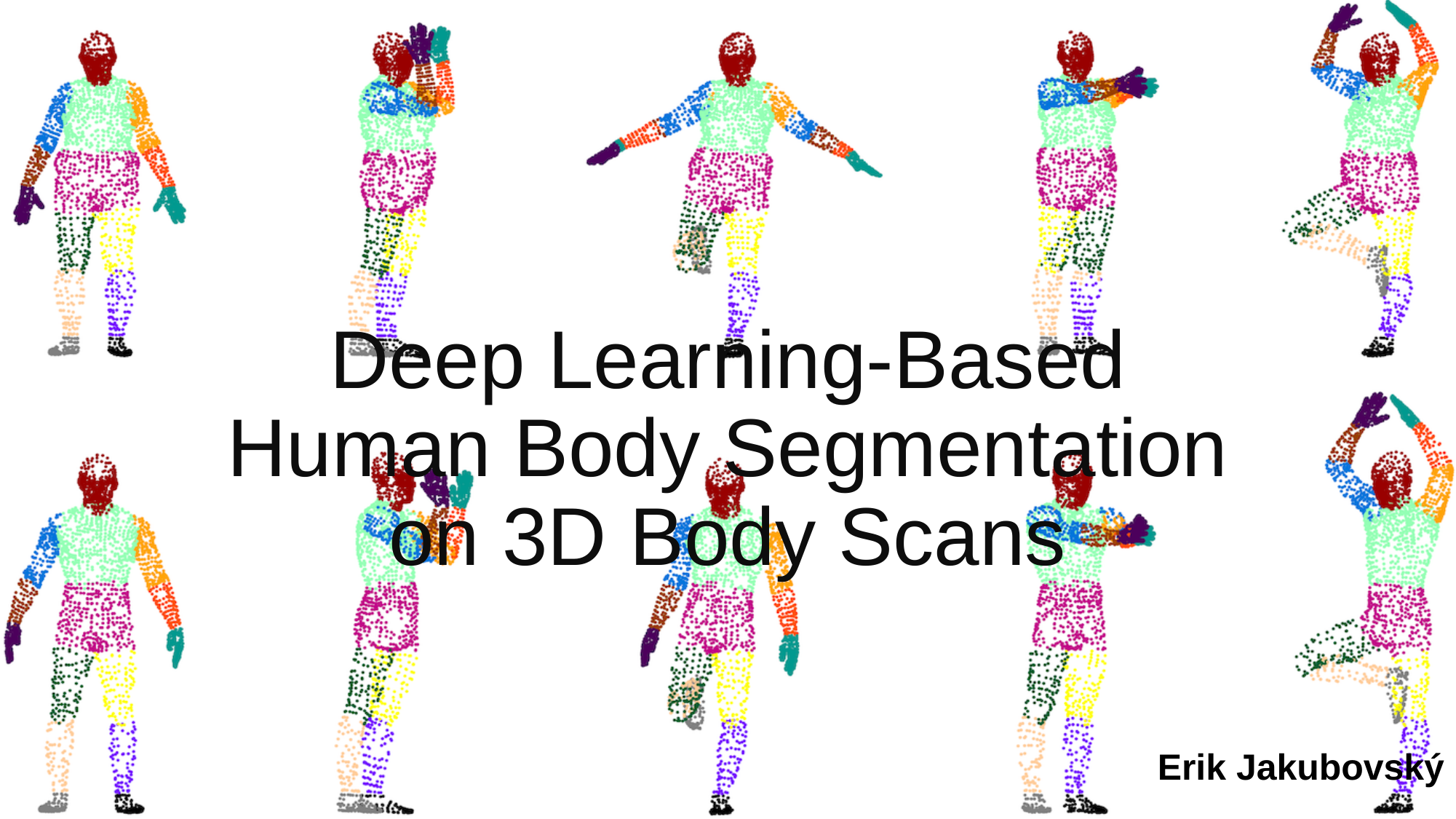

# Deep Learning-Based Human Body Segmentation on 3D Body Scans
Erik Jakubovský